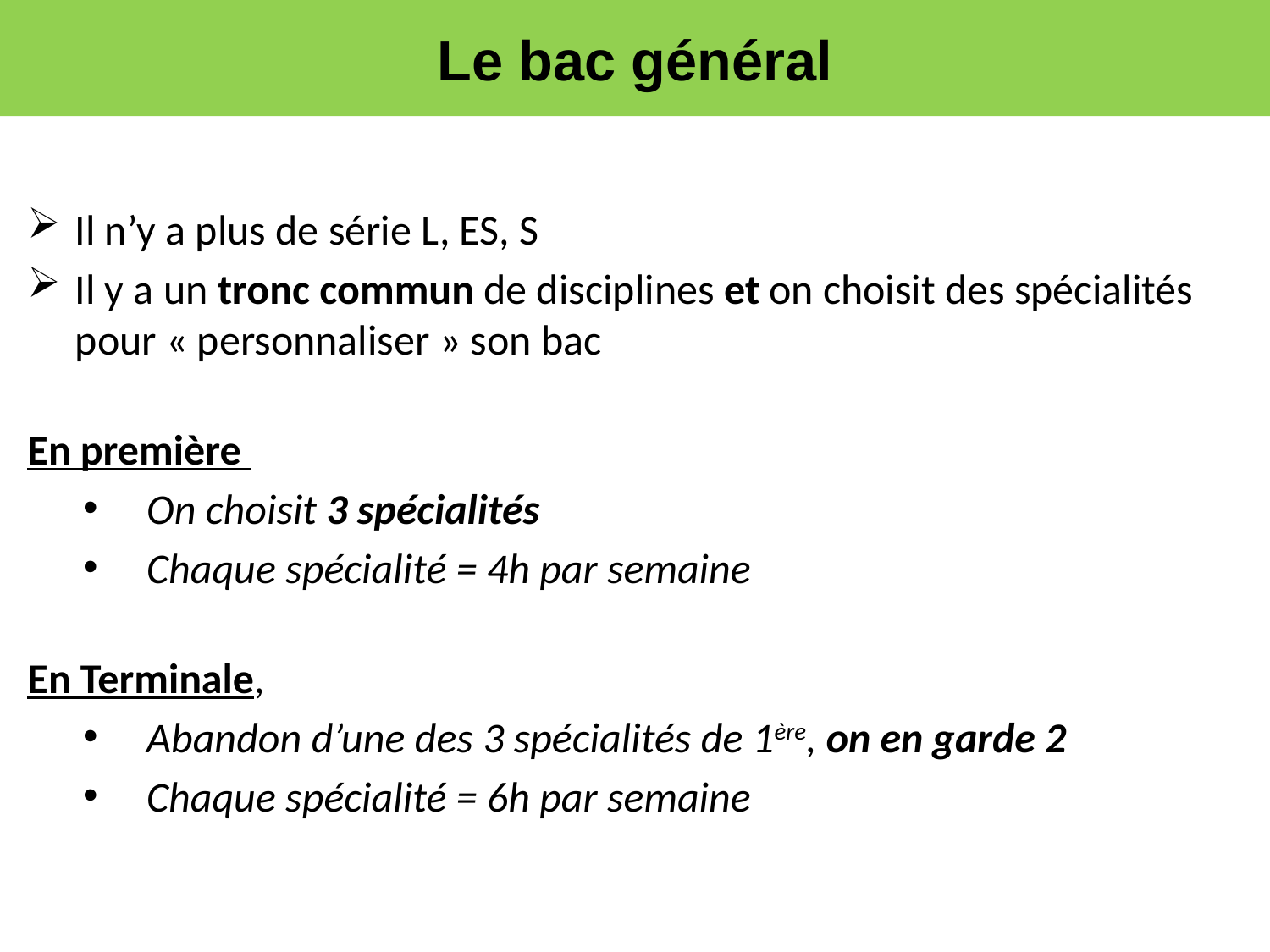

# Le bac général
Il n’y a plus de série L, ES, S
Il y a un tronc commun de disciplines et on choisit des spécialités pour « personnaliser » son bac
En première
On choisit 3 spécialités
Chaque spécialité = 4h par semaine
En Terminale,
Abandon d’une des 3 spécialités de 1ère, on en garde 2
Chaque spécialité = 6h par semaine